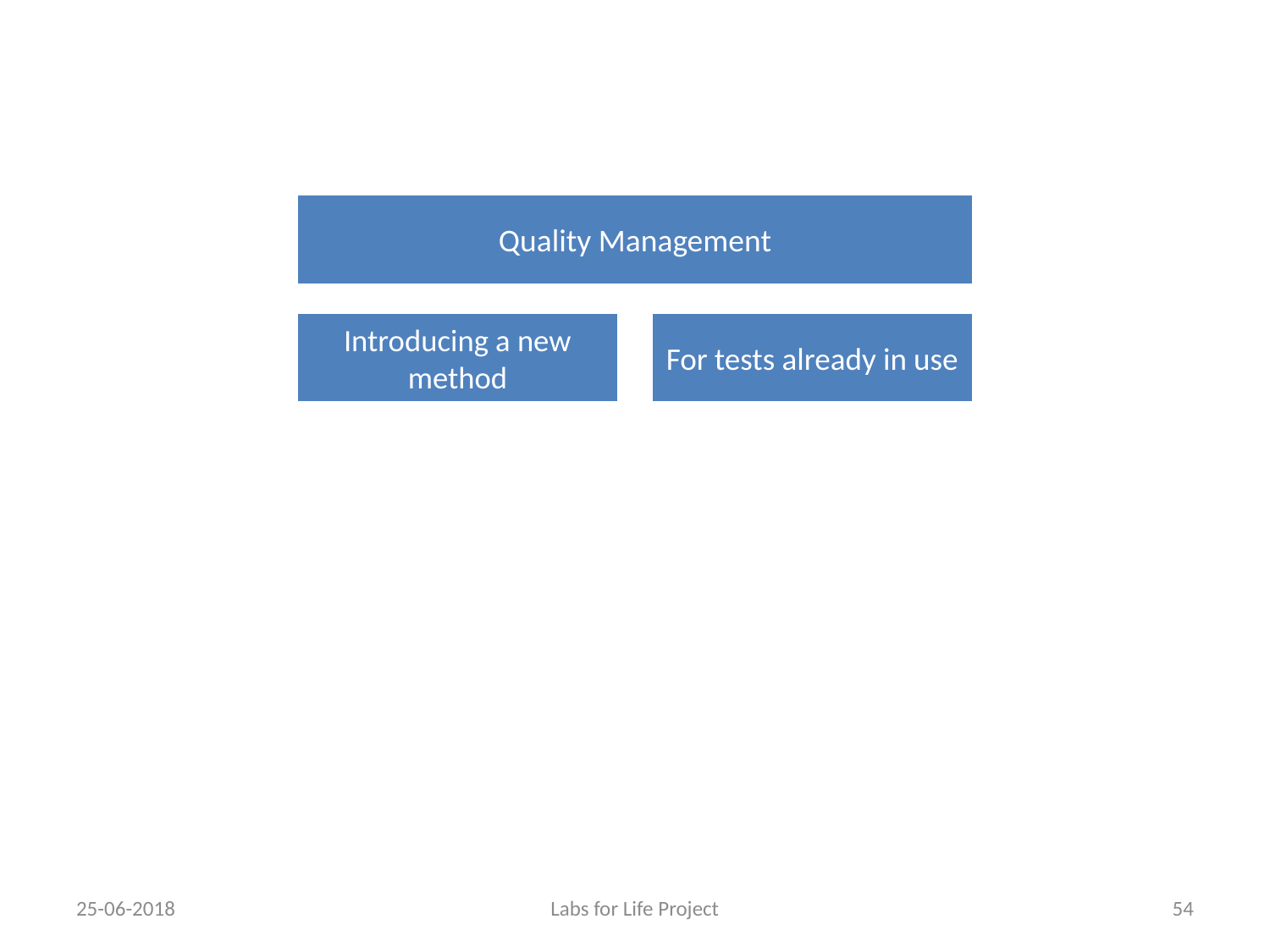

Quality Management
Introducing a new method
For tests already in use
25-06-2018
Labs for Life Project
54